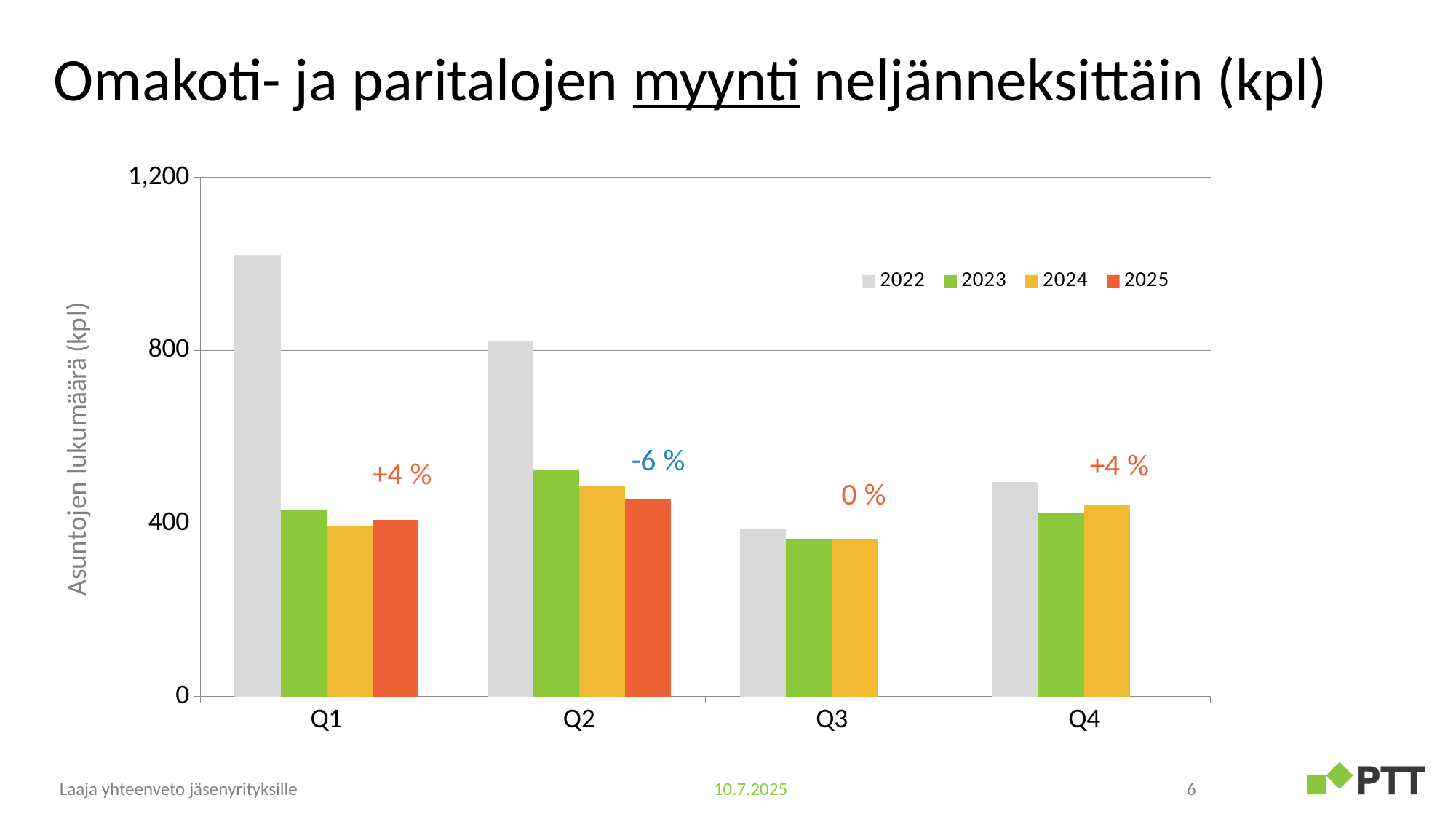

# Omakoti- ja paritalojen myynti neljänneksittäin (kpl)

### Chart

| Category | 2022 | 2023 | 2024 | 2025 |
|---|---|---|---|---|
| Q1 | 1021.0 | 430.0 | 395.0 | 409.0 |
| Q2 | 820.0 | 523.0 | 485.0 | 457.0 |
| Q3 | 388.0 | 363.0 | 363.0 | None |
| Q4 | 495.0 | 425.0 | 443.0 | None |
Laaja yhteenveto jäsenyrityksille
10.7.2025
6